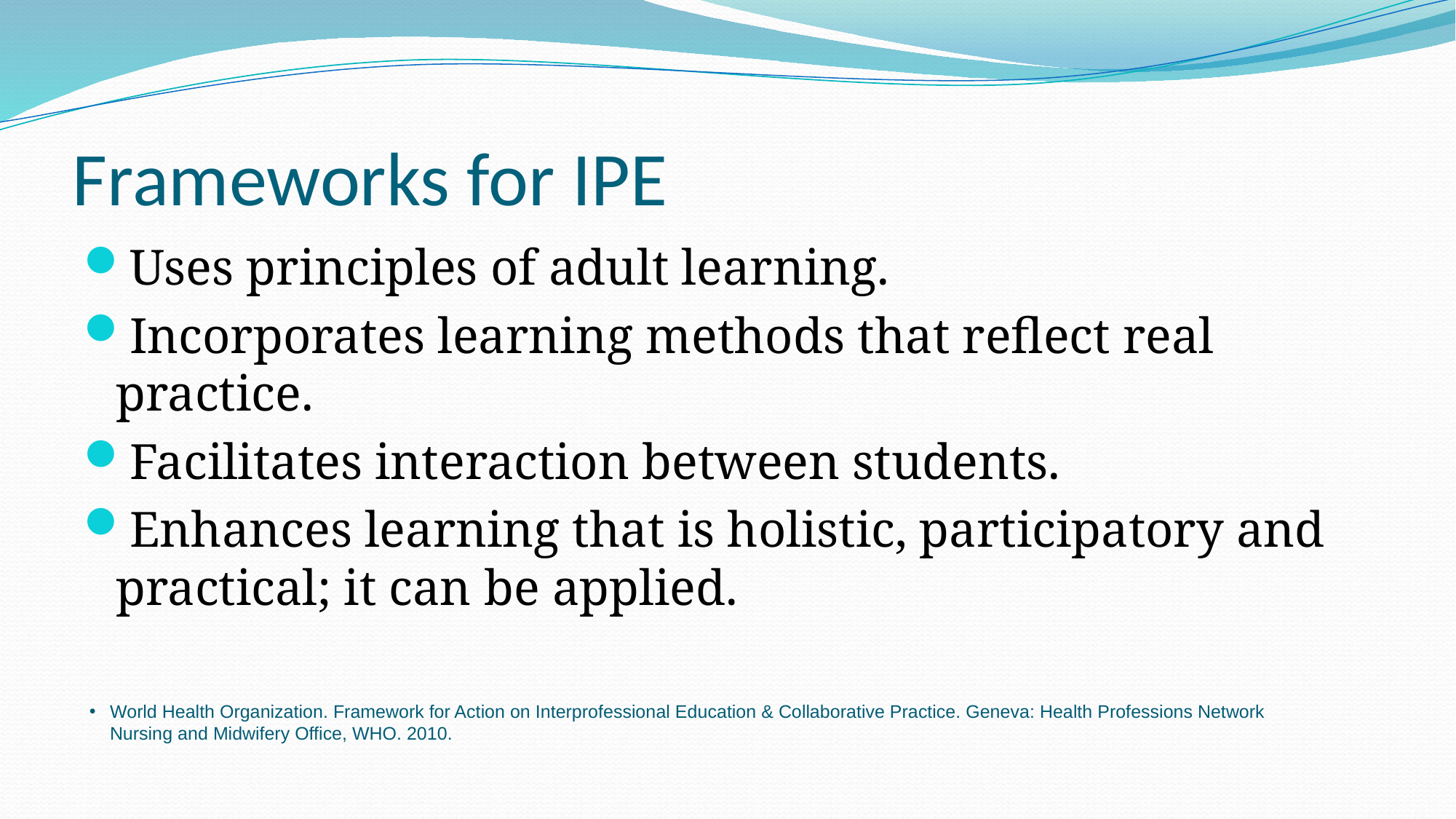

# Frameworks for IPE
Uses principles of adult learning.
Incorporates learning methods that reflect real practice.
Facilitates interaction between students.
Enhances learning that is holistic, participatory and practical; it can be applied.

World Health Organization. Framework for Action on Interprofessional Education & Collaborative Practice. Geneva: Health Professions Network Nursing and Midwifery Office, WHO. 2010.